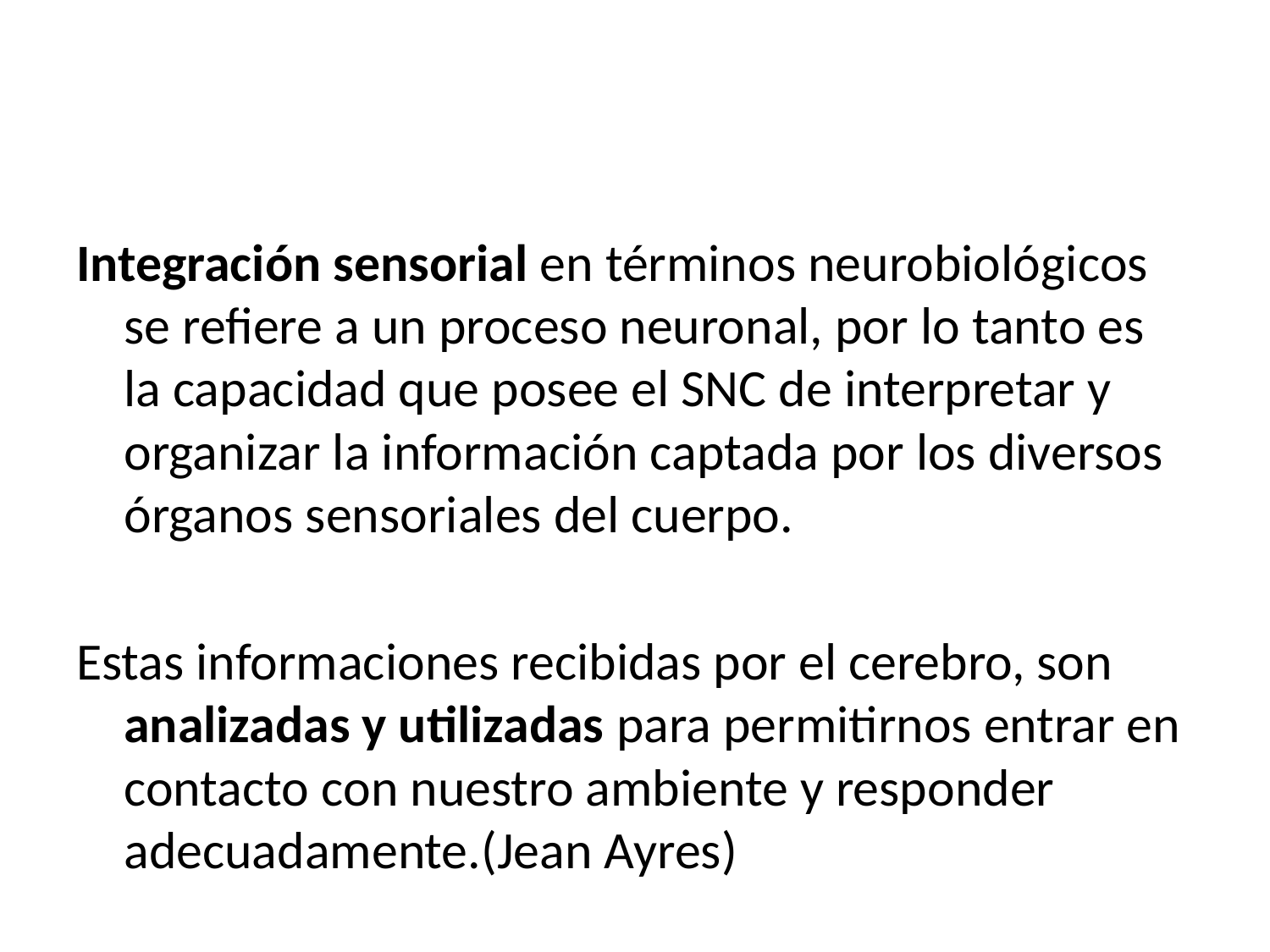

#
Integración sensorial en términos neurobiológicos se refiere a un proceso neuronal, por lo tanto es la capacidad que posee el SNC de interpretar y organizar la información captada por los diversos órganos sensoriales del cuerpo.

Estas informaciones recibidas por el cerebro, son analizadas y utilizadas para permitirnos entrar en contacto con nuestro ambiente y responder adecuadamente.(Jean Ayres)